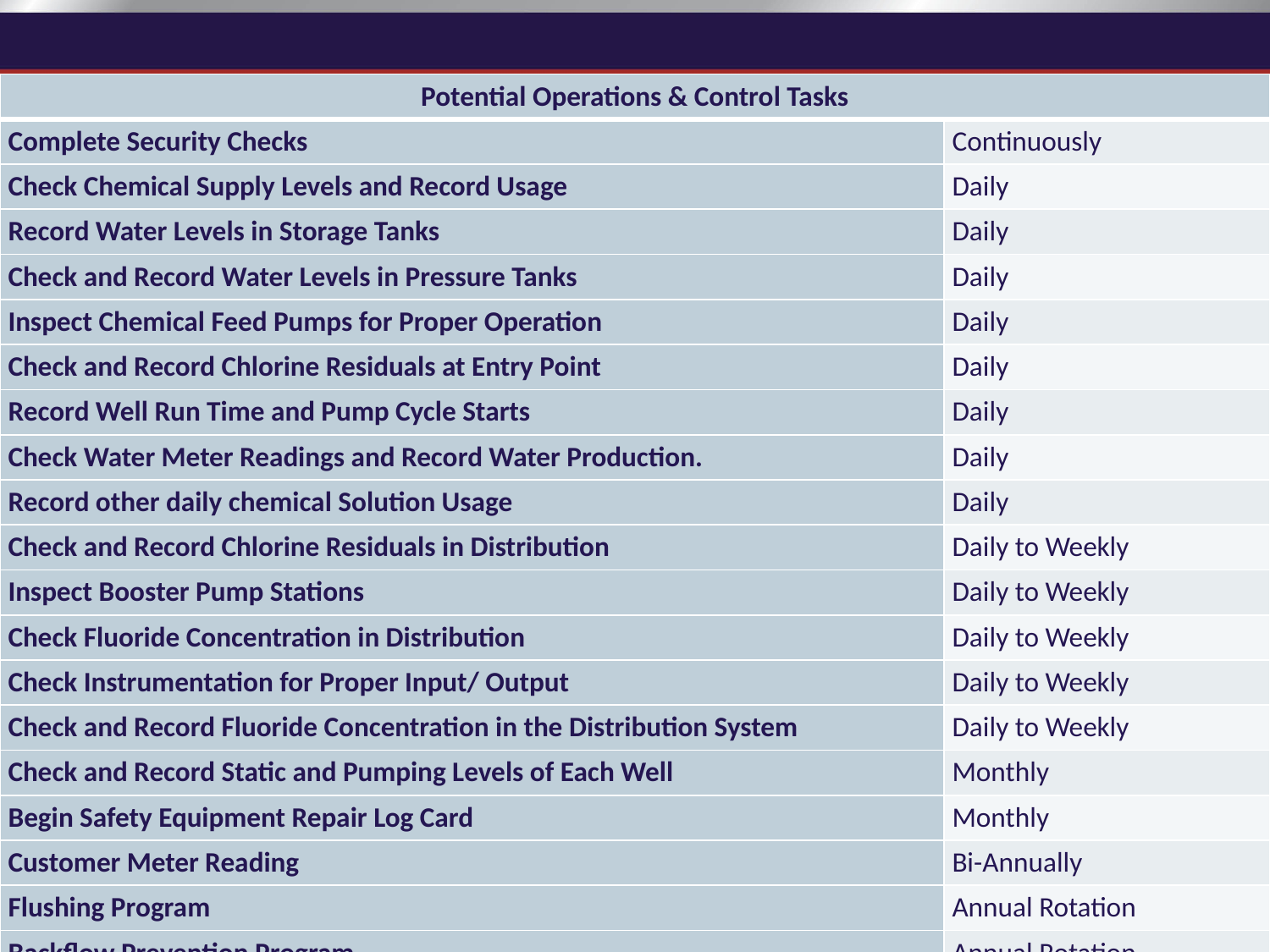

| Potential Operations & Control Tasks |  |
| --- | --- |
| Complete Security Checks | Continuously |
| Check Chemical Supply Levels and Record Usage | Daily |
| Record Water Levels in Storage Tanks | Daily |
| Check and Record Water Levels in Pressure Tanks | Daily |
| Inspect Chemical Feed Pumps for Proper Operation | Daily |
| Check and Record Chlorine Residuals at Entry Point | Daily |
| Record Well Run Time and Pump Cycle Starts | Daily |
| Check Water Meter Readings and Record Water Production. | Daily |
| Record other daily chemical Solution Usage | Daily |
| Check and Record Chlorine Residuals in Distribution | Daily to Weekly |
| Inspect Booster Pump Stations | Daily to Weekly |
| Check Fluoride Concentration in Distribution | Daily to Weekly |
| Check Instrumentation for Proper Input/ Output | Daily to Weekly |
| Check and Record Fluoride Concentration in the Distribution System | Daily to Weekly |
| Check and Record Static and Pumping Levels of Each Well | Monthly |
| Begin Safety Equipment Repair Log Card | Monthly |
| Customer Meter Reading | Bi-Annually |
| Flushing Program | Annual Rotation |
| Backflow Prevention Program | Annual Rotation |
| Water Loss/ Leak Detection Program | Annually to Triennially |
| Review Emergency Response Plan | Annually to Triennially |